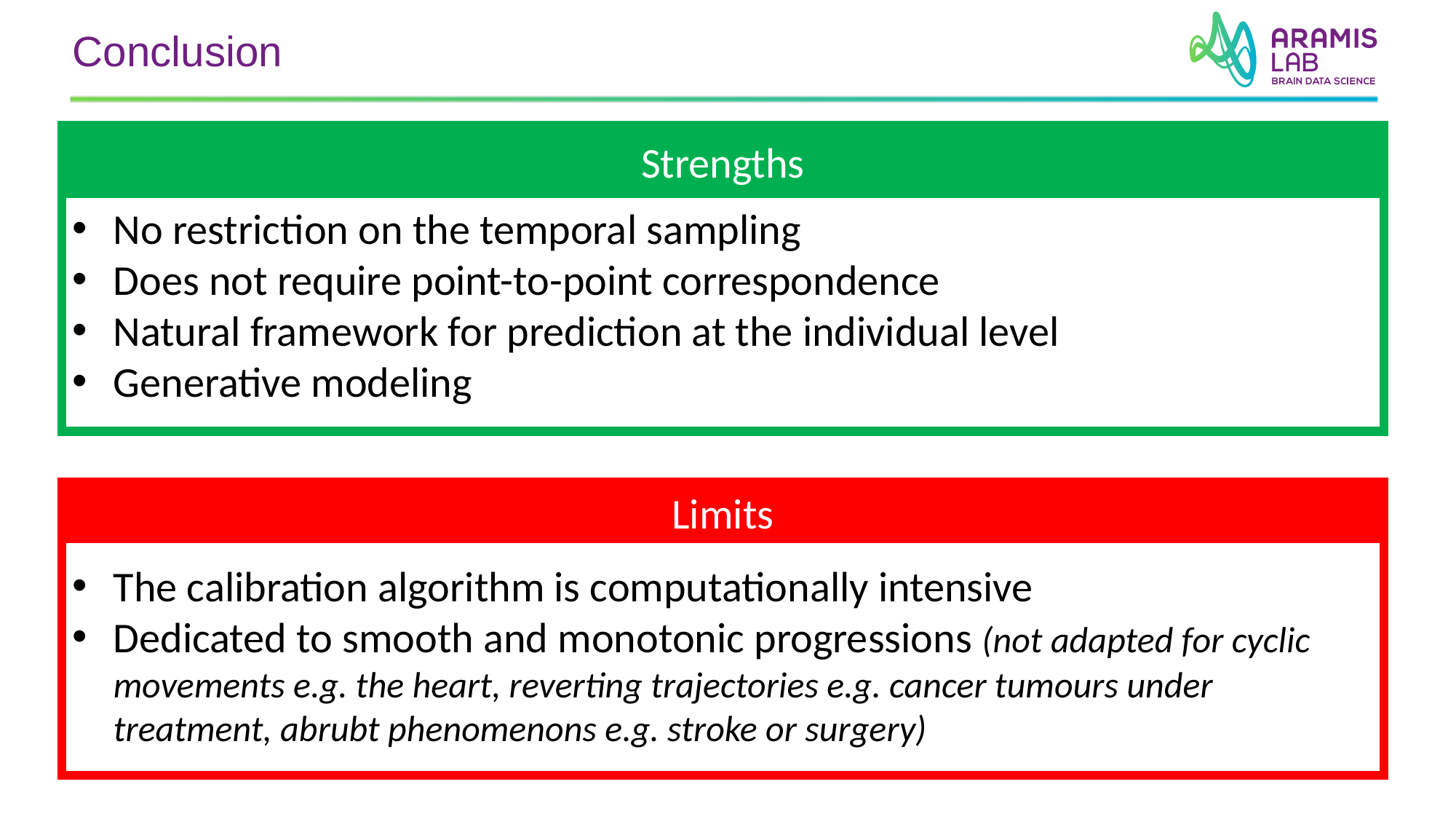

Conclusion

No restriction on the temporal sampling
Does not require point-to-point correspondence
Natural framework for prediction at the individual level
Generative modeling
Strengths

The calibration algorithm is computationally intensive
Dedicated to smooth and monotonic progressions (not adapted for cyclic movements e.g. the heart, reverting trajectories e.g. cancer tumours under treatment, abrubt phenomenons e.g. stroke or surgery)
Limits